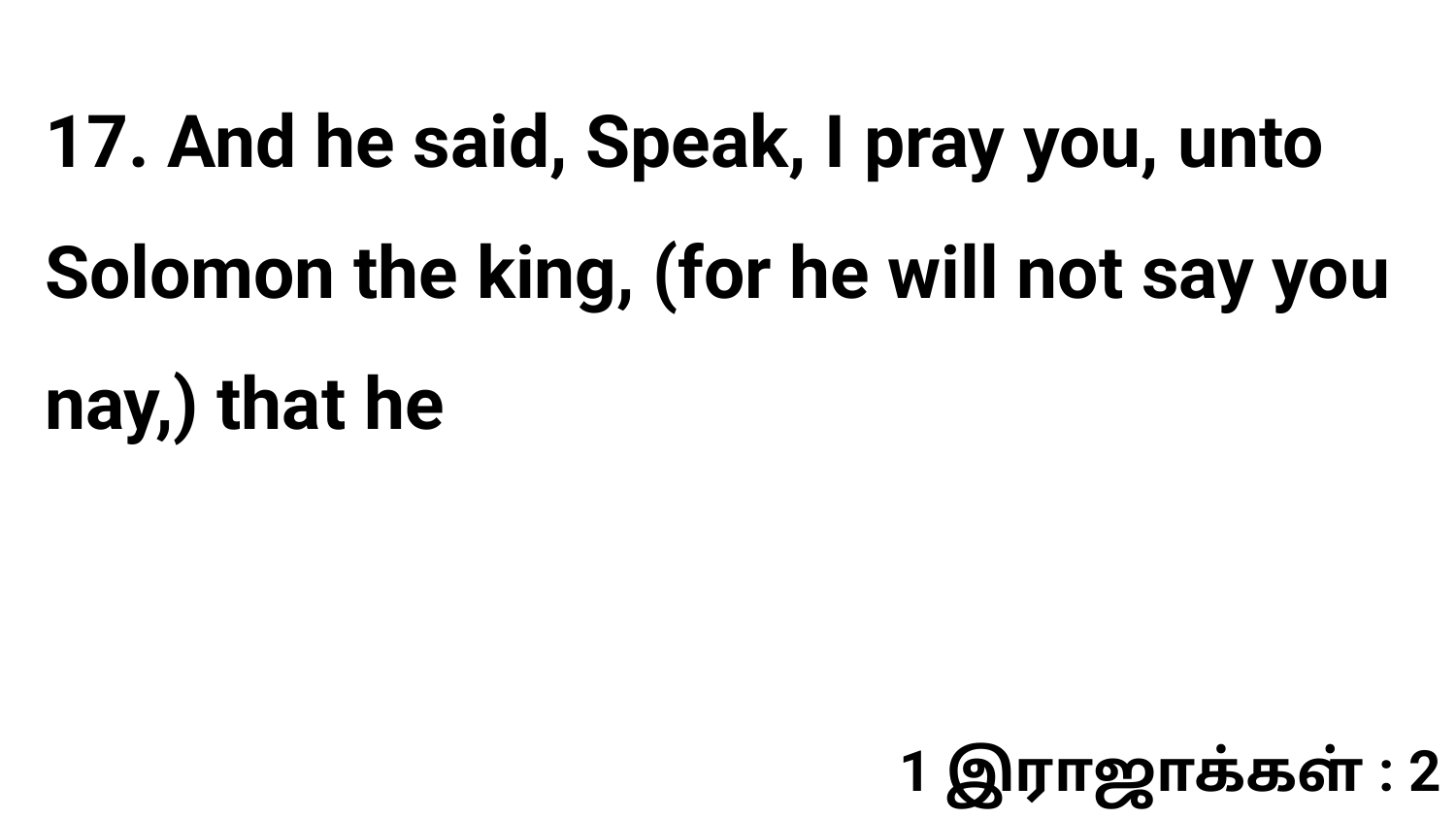

17. And he said, Speak, I pray you, unto Solomon the king, (for he will not say you nay,) that he
1 இராஜாக்கள் : 2